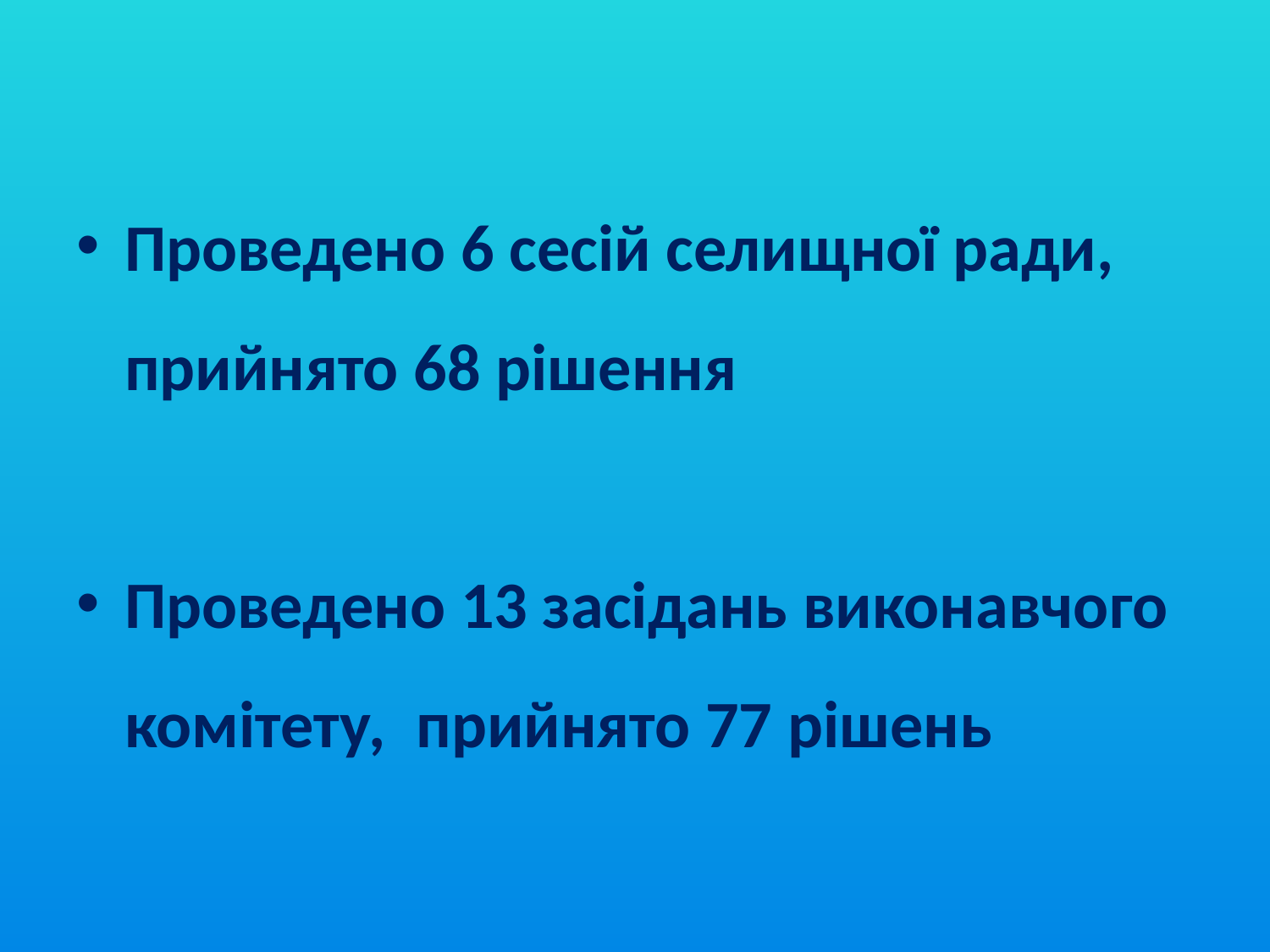

#
Проведено 6 сесій селищної ради, прийнято 68 рішення

Проведено 13 засідань виконавчого комітету,  прийнято 77 рішень